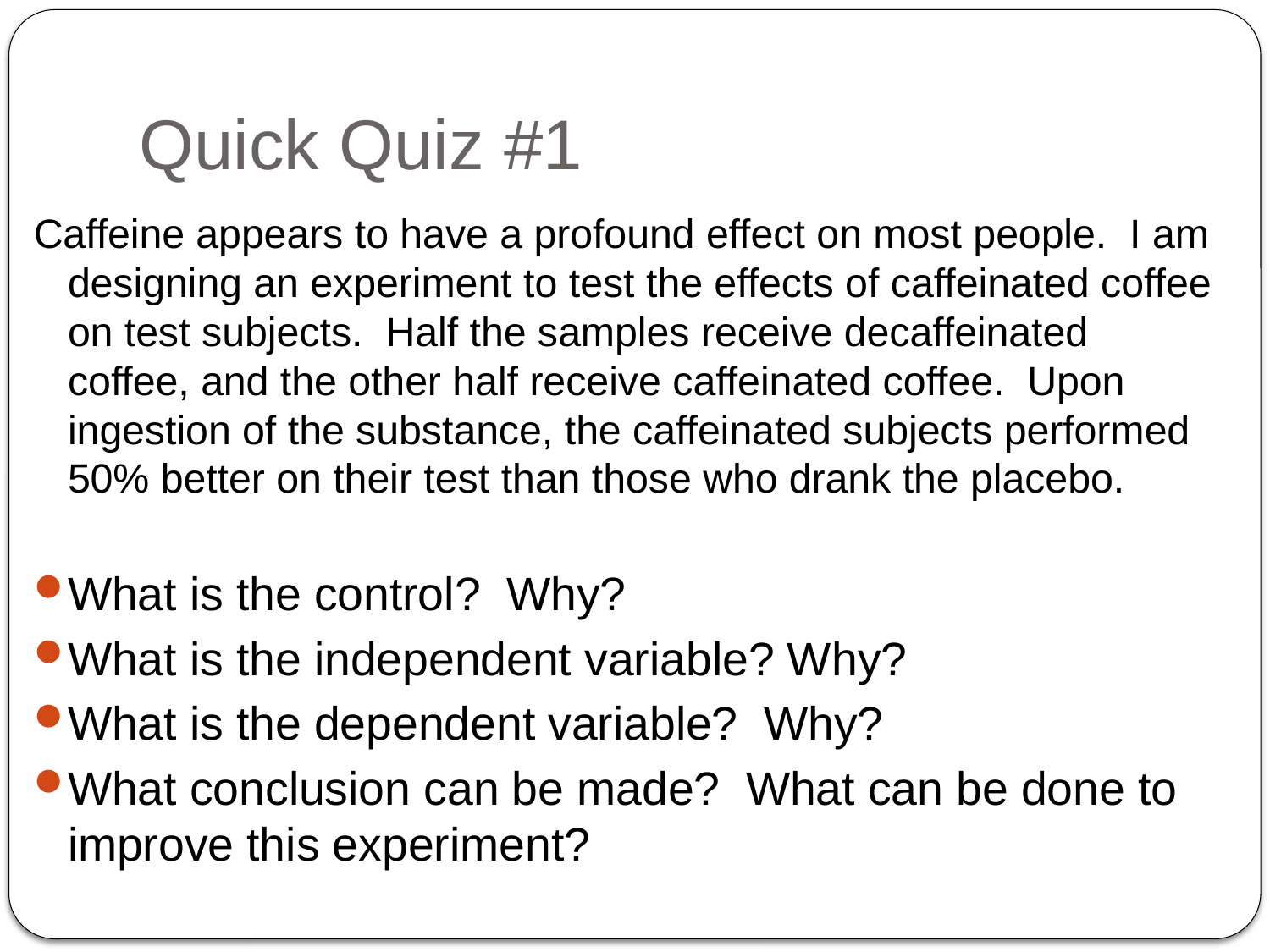

# Quick Quiz #1
Caffeine appears to have a profound effect on most people.  I am designing an experiment to test the effects of caffeinated coffee on test subjects.  Half the samples receive decaffeinated coffee, and the other half receive caffeinated coffee.  Upon ingestion of the substance, the caffeinated subjects performed 50% better on their test than those who drank the placebo.

What is the control?  Why?
What is the independent variable? Why?
What is the dependent variable?  Why?
What conclusion can be made?  What can be done to improve this experiment?